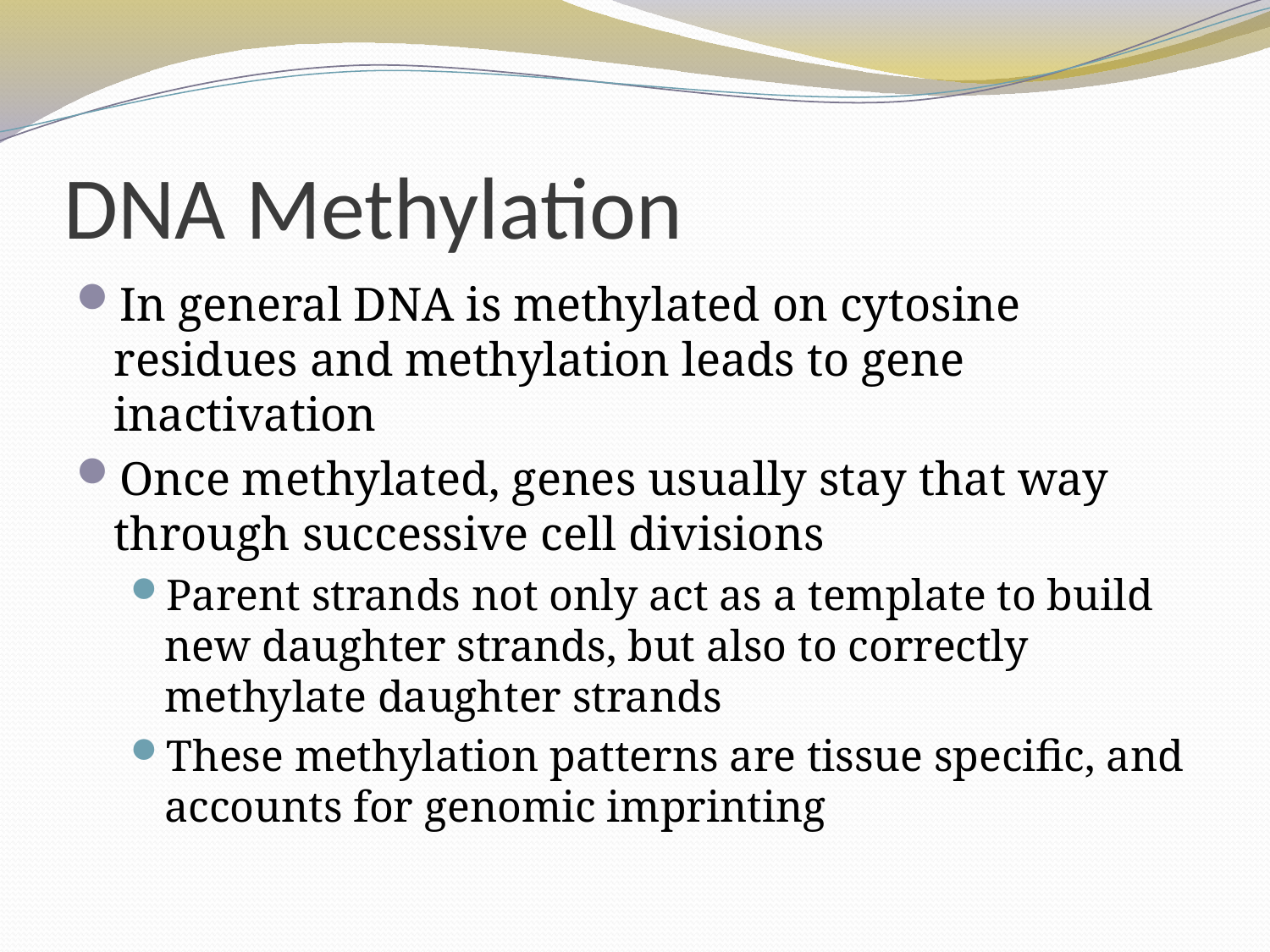

# DNA Methylation
In general DNA is methylated on cytosine residues and methylation leads to gene inactivation
Once methylated, genes usually stay that way through successive cell divisions
Parent strands not only act as a template to build new daughter strands, but also to correctly methylate daughter strands
These methylation patterns are tissue specific, and accounts for genomic imprinting